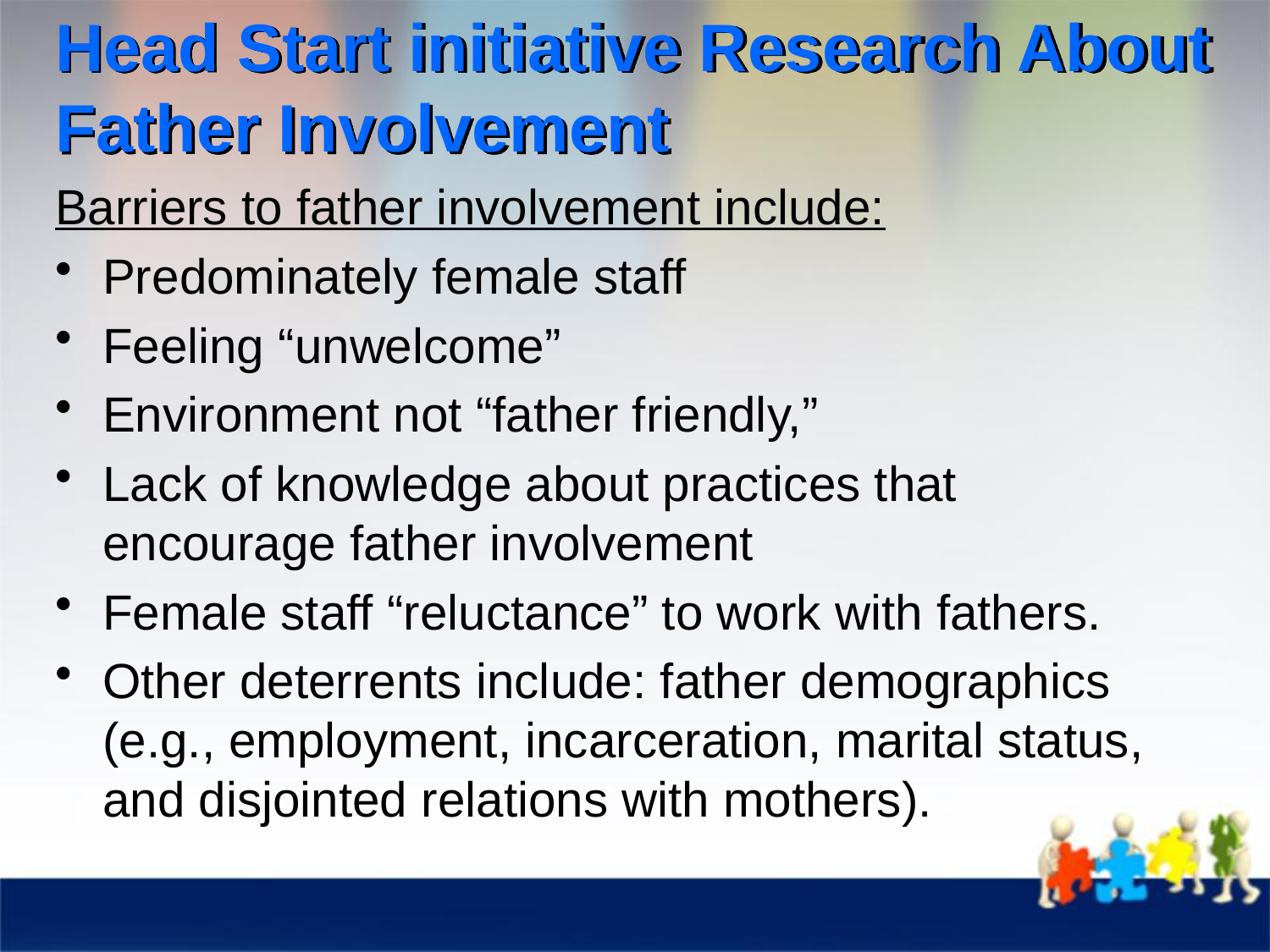

# Head Start initiative Research About Father Involvement
Barriers to father involvement include:
Predominately female staff
Feeling “unwelcome”
Environment not “father friendly,”
Lack of knowledge about practices that encourage father involvement
Female staff “reluctance” to work with fathers.
Other deterrents include: father demographics (e.g., employment, incarceration, marital status, and disjointed relations with mothers).